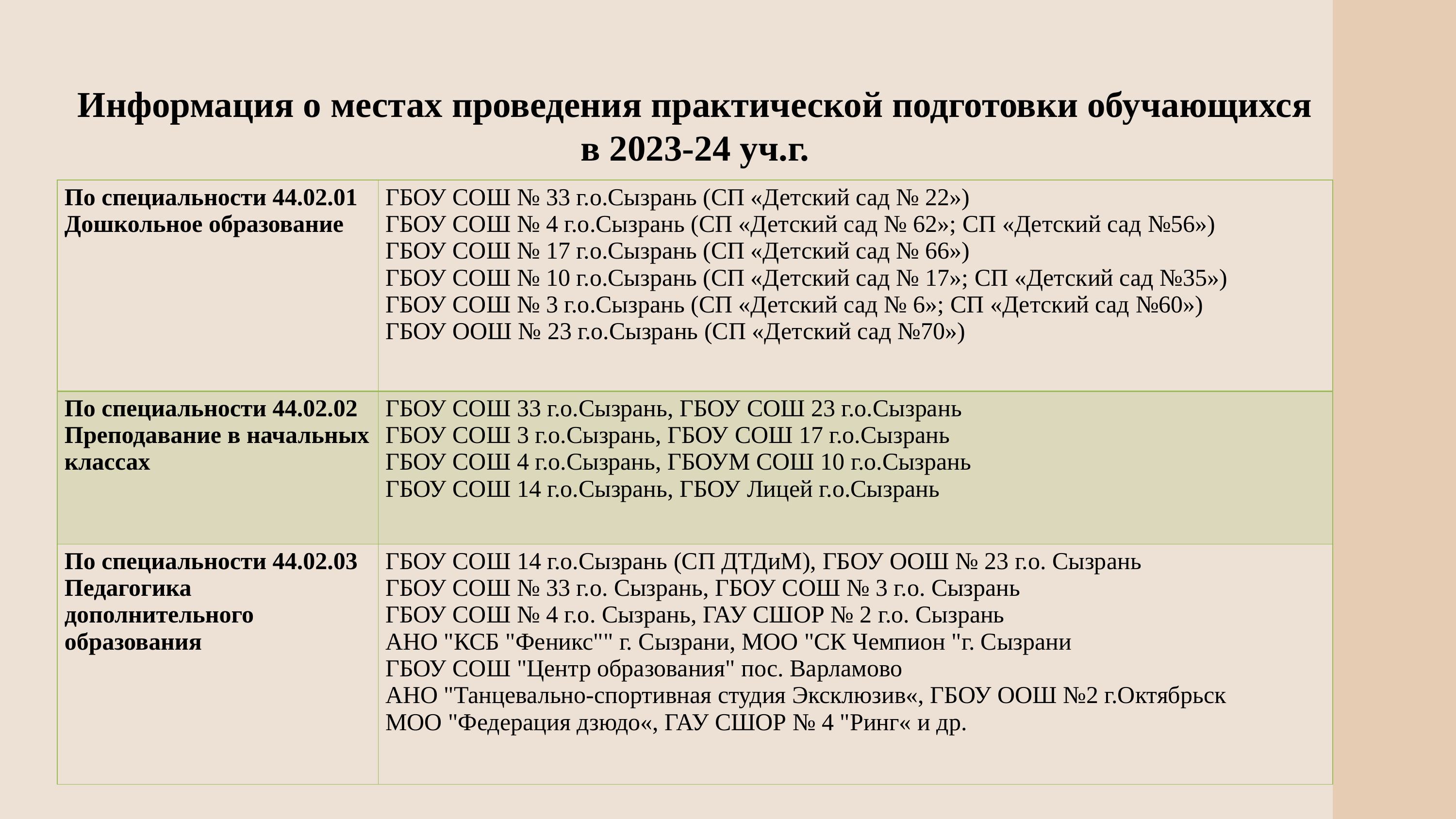

Информация о местах проведения практической подготовки обучающихся в 2023-24 уч.г.

| По специальности 44.02.01 Дошкольное образование | ГБОУ СОШ № 33 г.о.Сызрань (СП «Детский сад № 22») ГБОУ СОШ № 4 г.о.Сызрань (СП «Детский сад № 62»; СП «Детский сад №56») ГБОУ СОШ № 17 г.о.Сызрань (СП «Детский сад № 66») ГБОУ СОШ № 10 г.о.Сызрань (СП «Детский сад № 17»; СП «Детский сад №35») ГБОУ СОШ № 3 г.о.Сызрань (СП «Детский сад № 6»; СП «Детский сад №60») ГБОУ ООШ № 23 г.о.Сызрань (СП «Детский сад №70») |
| --- | --- |
| По специальности 44.02.02 Преподавание в начальных классах | ГБОУ СОШ 33 г.о.Сызрань, ГБОУ СОШ 23 г.о.Сызрань ГБОУ СОШ 3 г.о.Сызрань, ГБОУ СОШ 17 г.о.Сызрань ГБОУ СОШ 4 г.о.Сызрань, ГБОУМ СОШ 10 г.о.Сызрань ГБОУ СОШ 14 г.о.Сызрань, ГБОУ Лицей г.о.Сызрань |
| По специальности 44.02.03 Педагогика дополнительного образования | ГБОУ СОШ 14 г.о.Сызрань (СП ДТДиМ), ГБОУ ООШ № 23 г.о. Сызрань ГБОУ СОШ № 33 г.о. Сызрань, ГБОУ СОШ № 3 г.о. Сызрань ГБОУ СОШ № 4 г.о. Сызрань, ГАУ СШОР № 2 г.о. Сызрань АНО "КСБ "Феникс"" г. Сызрани, МОО "СК Чемпион "г. Сызрани ГБОУ СОШ "Центр образования" пос. Варламово АНО "Танцевально-спортивная студия Эксклюзив«, ГБОУ ООШ №2 г.Октябрьск МОО "Федерация дзюдо«, ГАУ СШОР № 4 "Ринг« и др. |
2